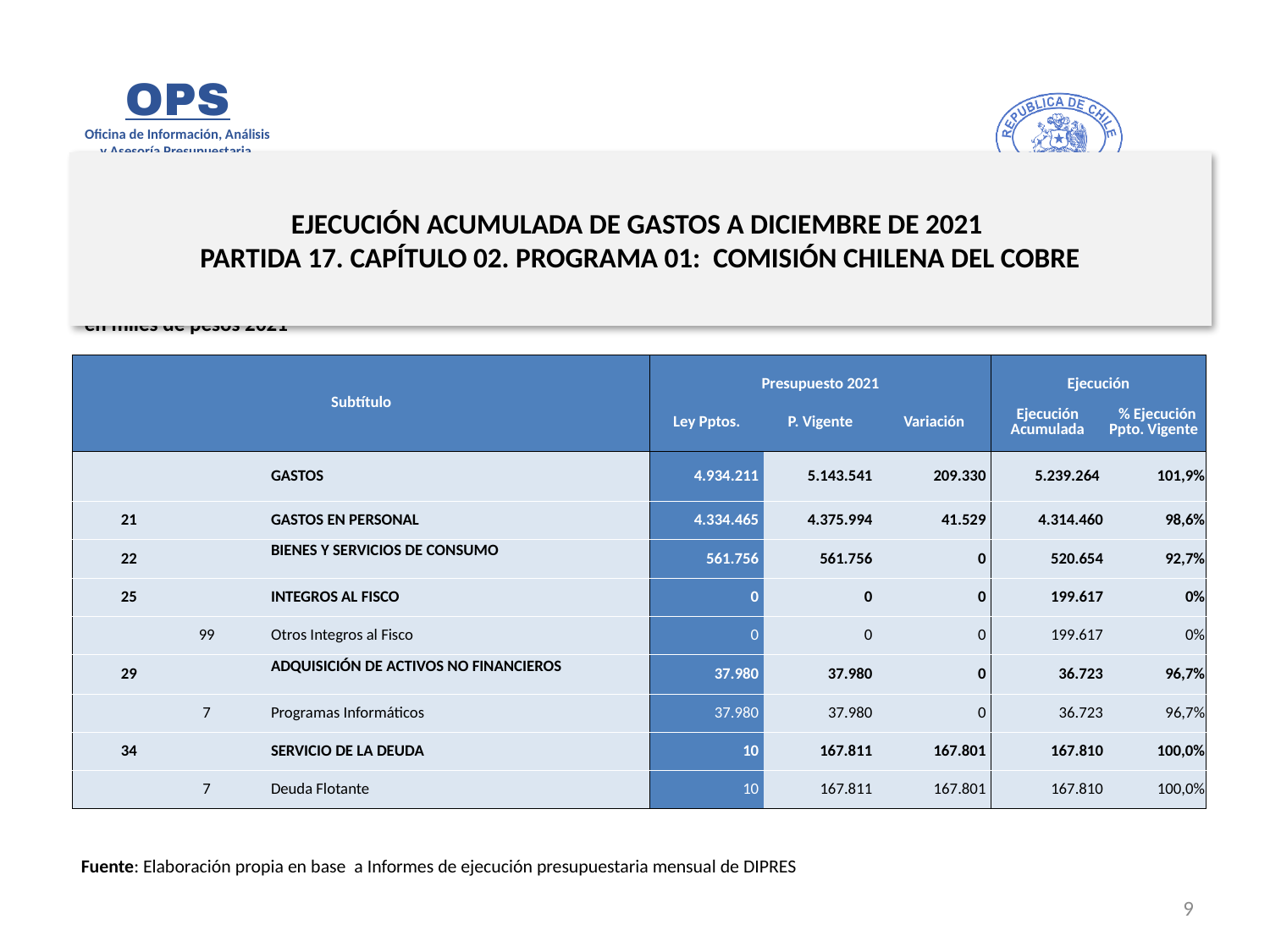

# EJECUCIÓN ACUMULADA DE GASTOS A DICIEMBRE DE 2021 PARTIDA 17. CAPÍTULO 02. PROGRAMA 01:  COMISIÓN CHILENA DEL COBRE
en miles de pesos 2021
| Subtítulo |  |  |  | Presupuesto 2021 |  |  | Ejecución |  |
| --- | --- | --- | --- | --- | --- | --- | --- | --- |
|  |  |  |  | Ley Pptos. | P. Vigente | Variación | Ejecución Acumulada | % Ejecución Ppto. Vigente |
|  |  |  | GASTOS | 4.934.211 | 5.143.541 | 209.330 | 5.239.264 | 101,9% |
| 21 |  |  | GASTOS EN PERSONAL | 4.334.465 | 4.375.994 | 41.529 | 4.314.460 | 98,6% |
| 22 |  |  | BIENES Y SERVICIOS DE CONSUMO | 561.756 | 561.756 | 0 | 520.654 | 92,7% |
| 25 |  |  | INTEGROS AL FISCO | 0 | 0 | 0 | 199.617 | 0% |
|  | 99 |  | Otros Integros al Fisco | 0 | 0 | 0 | 199.617 | 0% |
| 29 |  |  | ADQUISICIÓN DE ACTIVOS NO FINANCIEROS | 37.980 | 37.980 | 0 | 36.723 | 96,7% |
|  | 7 |  | Programas Informáticos | 37.980 | 37.980 | 0 | 36.723 | 96,7% |
| 34 |  |  | SERVICIO DE LA DEUDA | 10 | 167.811 | 167.801 | 167.810 | 100,0% |
|  | 7 |  | Deuda Flotante | 10 | 167.811 | 167.801 | 167.810 | 100,0% |
Fuente: Elaboración propia en base  a Informes de ejecución presupuestaria mensual de DIPRES
9